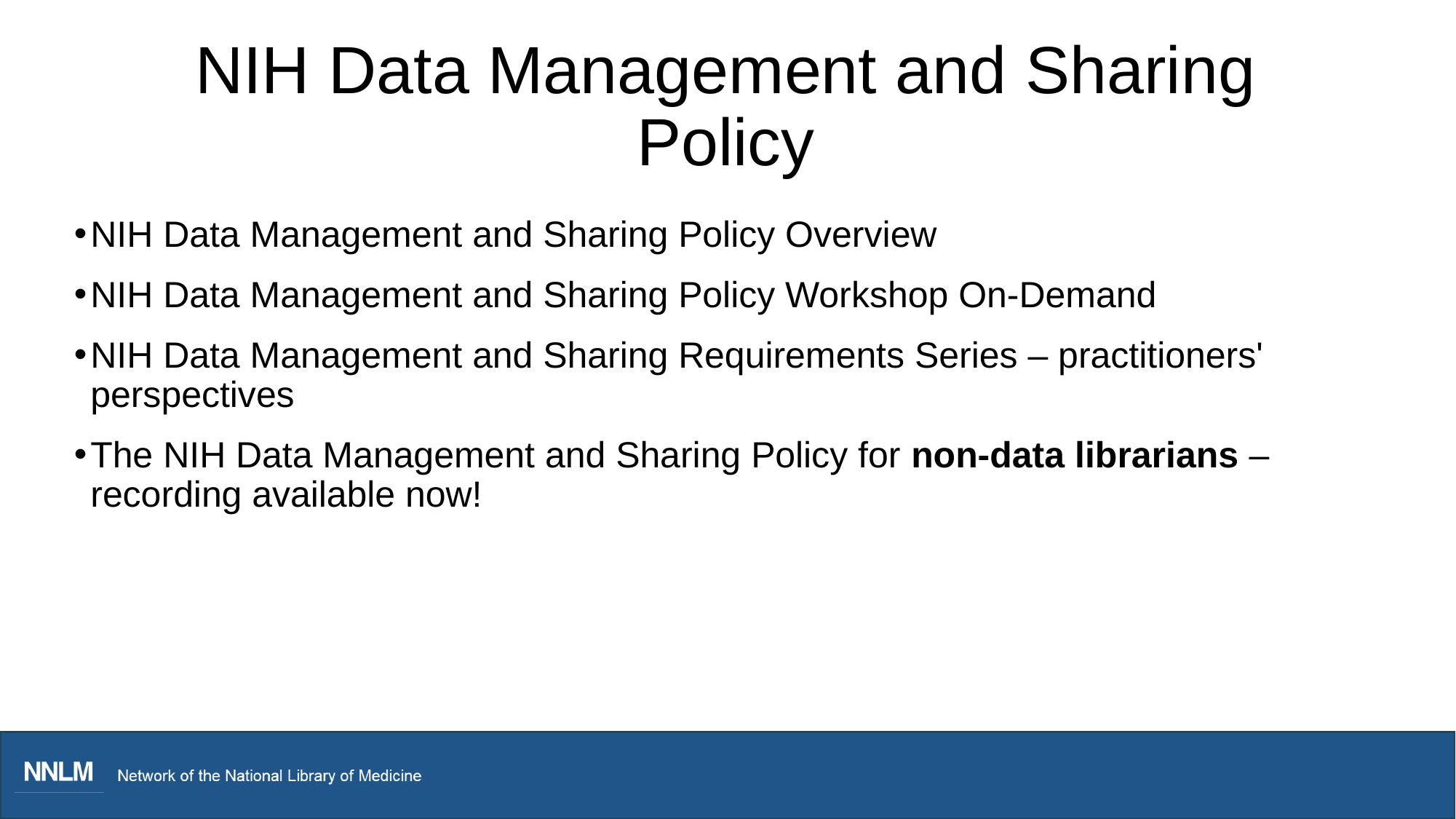

# NIH Data Management and Sharing Policy
NIH Data Management and Sharing Policy Overview
NIH Data Management and Sharing Policy Workshop On-Demand
NIH Data Management and Sharing Requirements Series – practitioners' perspectives
The NIH Data Management and Sharing Policy for non-data librarians – recording available now!